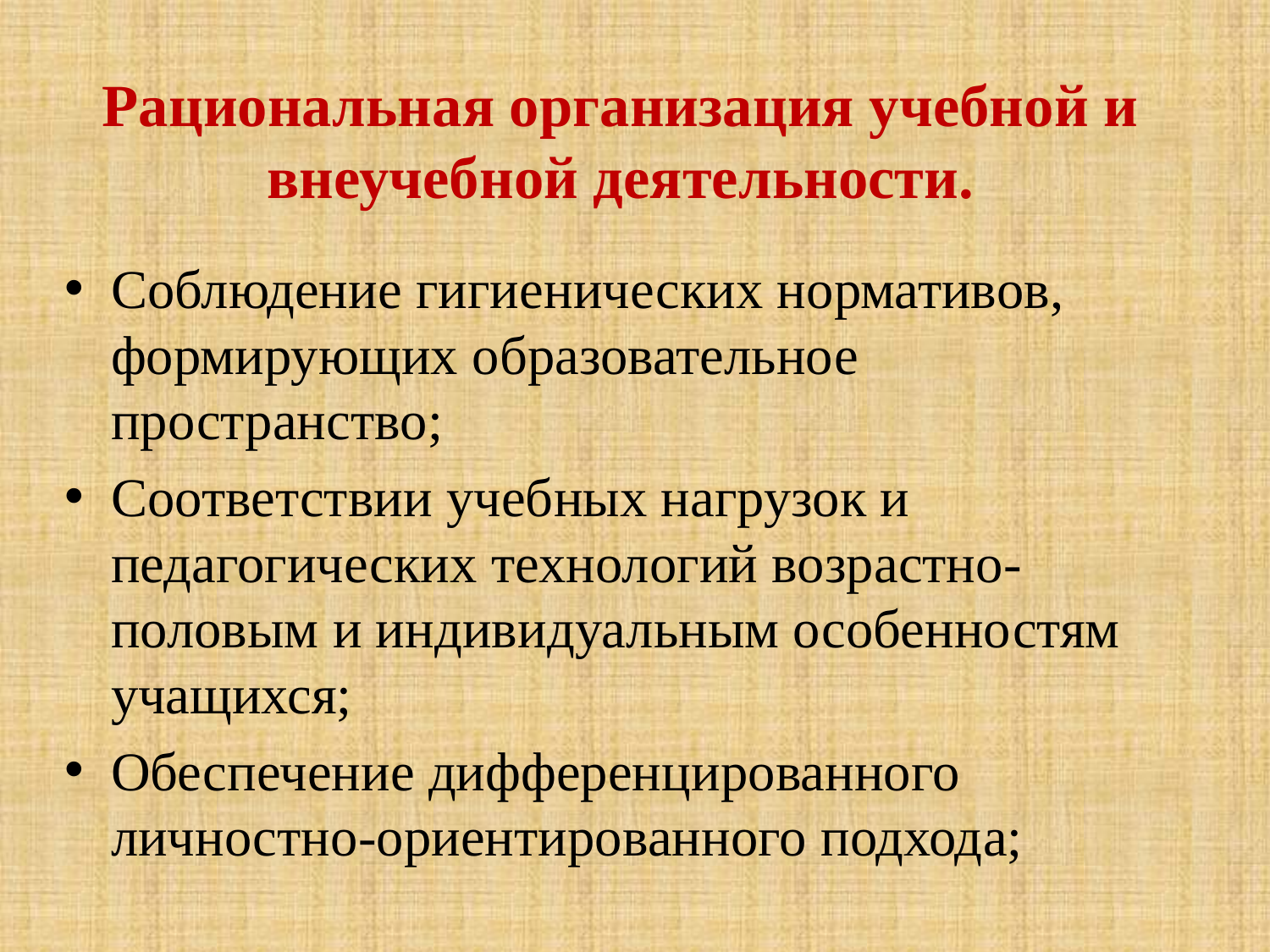

Рациональная организация учебной и внеучебной деятельности.
Соблюдение гигиенических нормативов, формирующих образовательное пространство;
Соответствии учебных нагрузок и педагогических технологий возрастно-половым и индивидуальным особенностям учащихся;
Обеспечение дифференцированного личностно-ориентированного подхода;